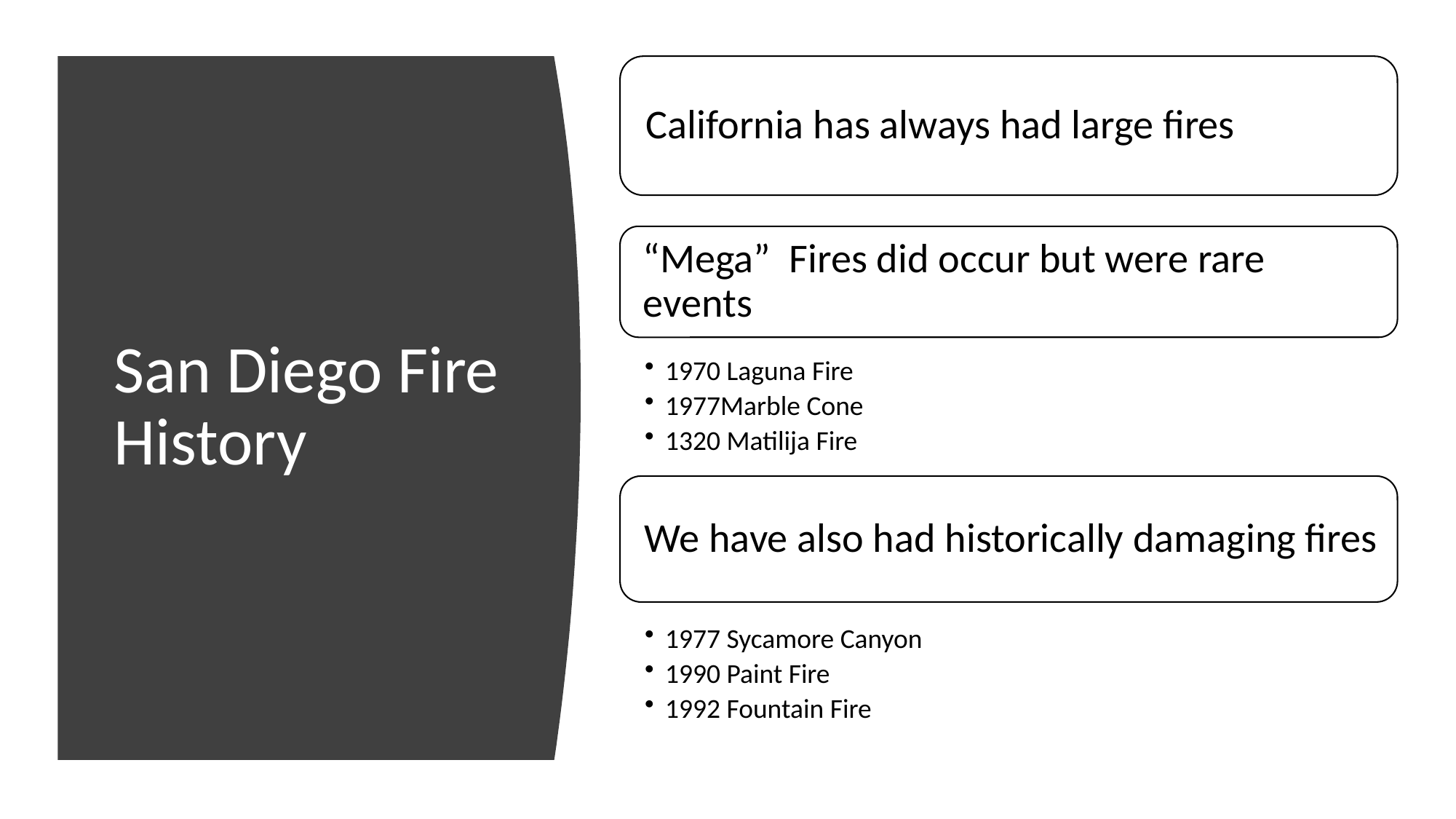

California has always had large fires
“Mega”  Fires did occur but were rare events
1970 Laguna Fire
1977Marble Cone
1320 Matilija Fire
We have also had historically damaging fires
1977 Sycamore Canyon
1990 Paint Fire
1992 Fountain Fire

# San Diego Fire History